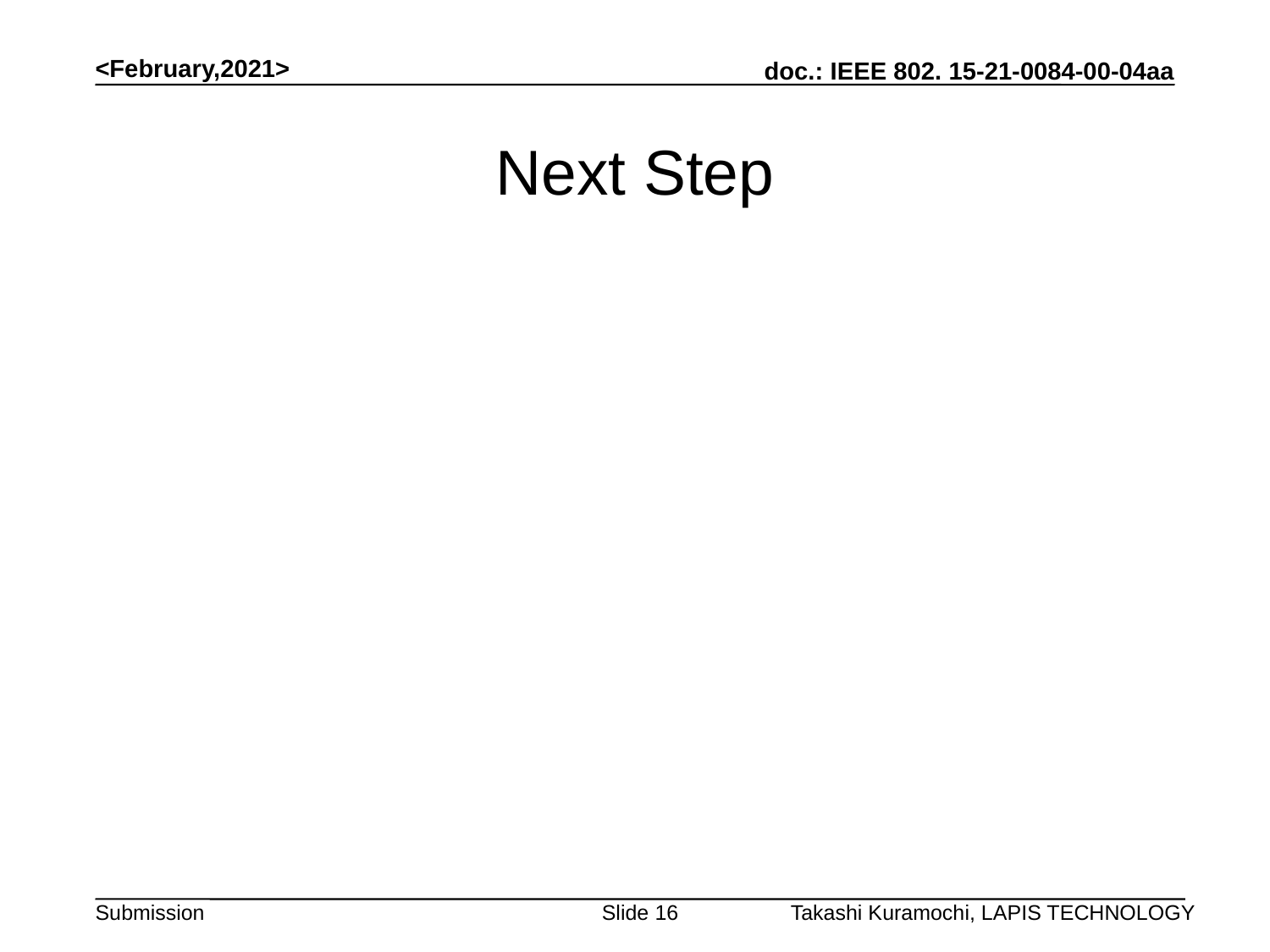

<February,2021>
# Next Step
Slide 16
Takashi Kuramochi, LAPIS TECHNOLOGY